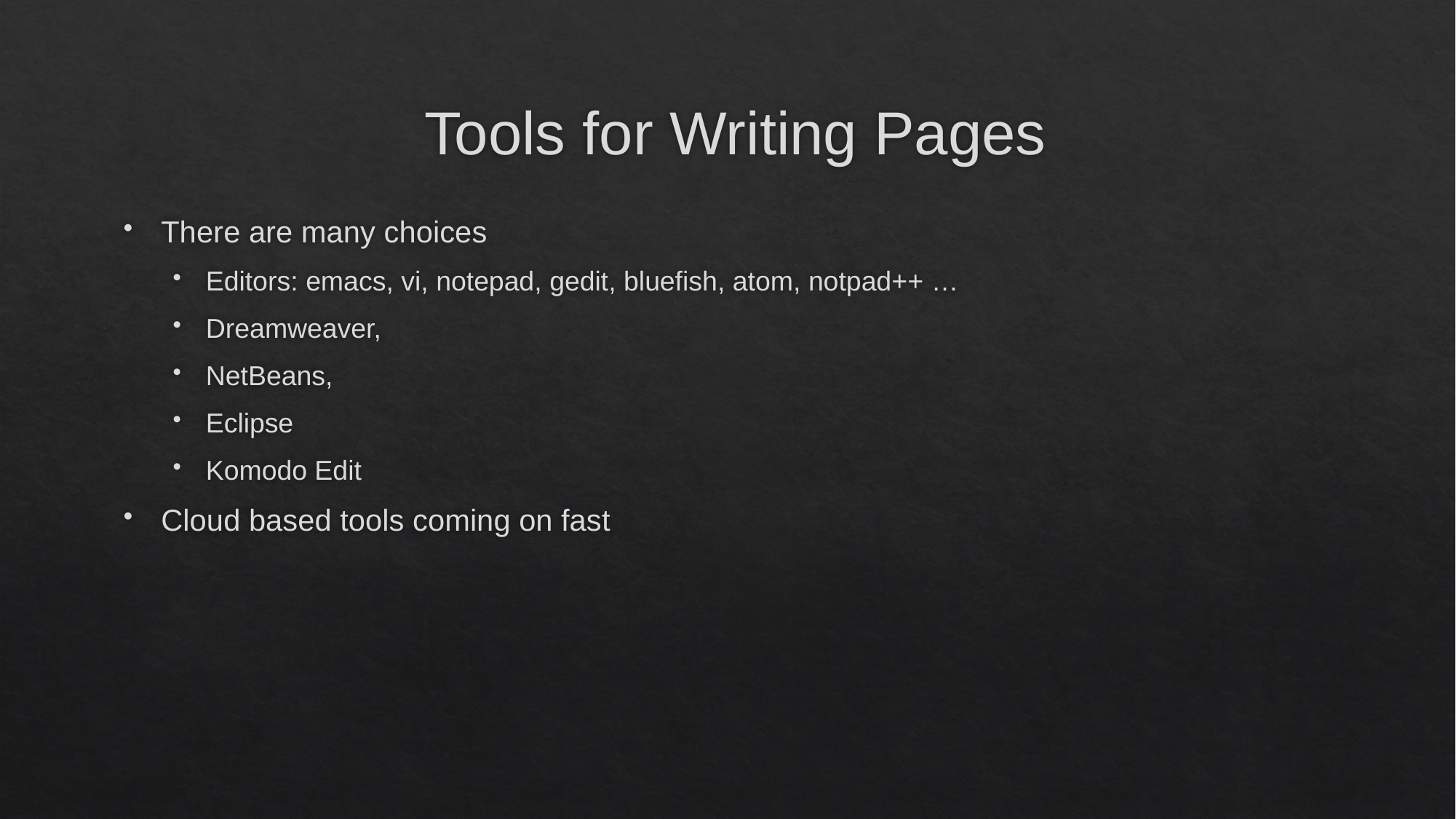

# Tools for Writing Pages
There are many choices
Editors: emacs, vi, notepad, gedit, bluefish, atom, notpad++ …
Dreamweaver,
NetBeans,
Eclipse
Komodo Edit
Cloud based tools coming on fast